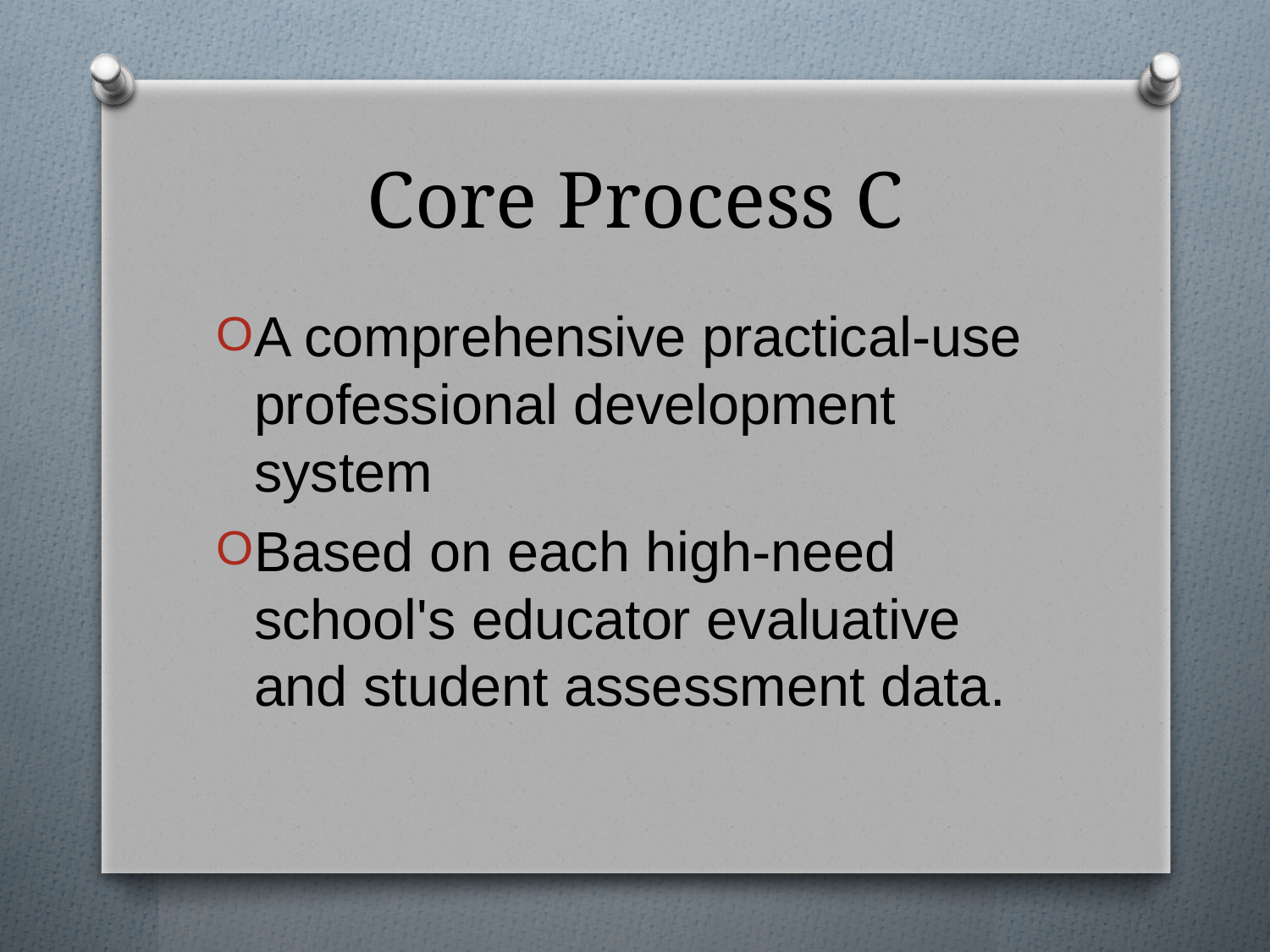

# Core Process C
A comprehensive practical-use professional development system
Based on each high-need school's educator evaluative and student assessment data.